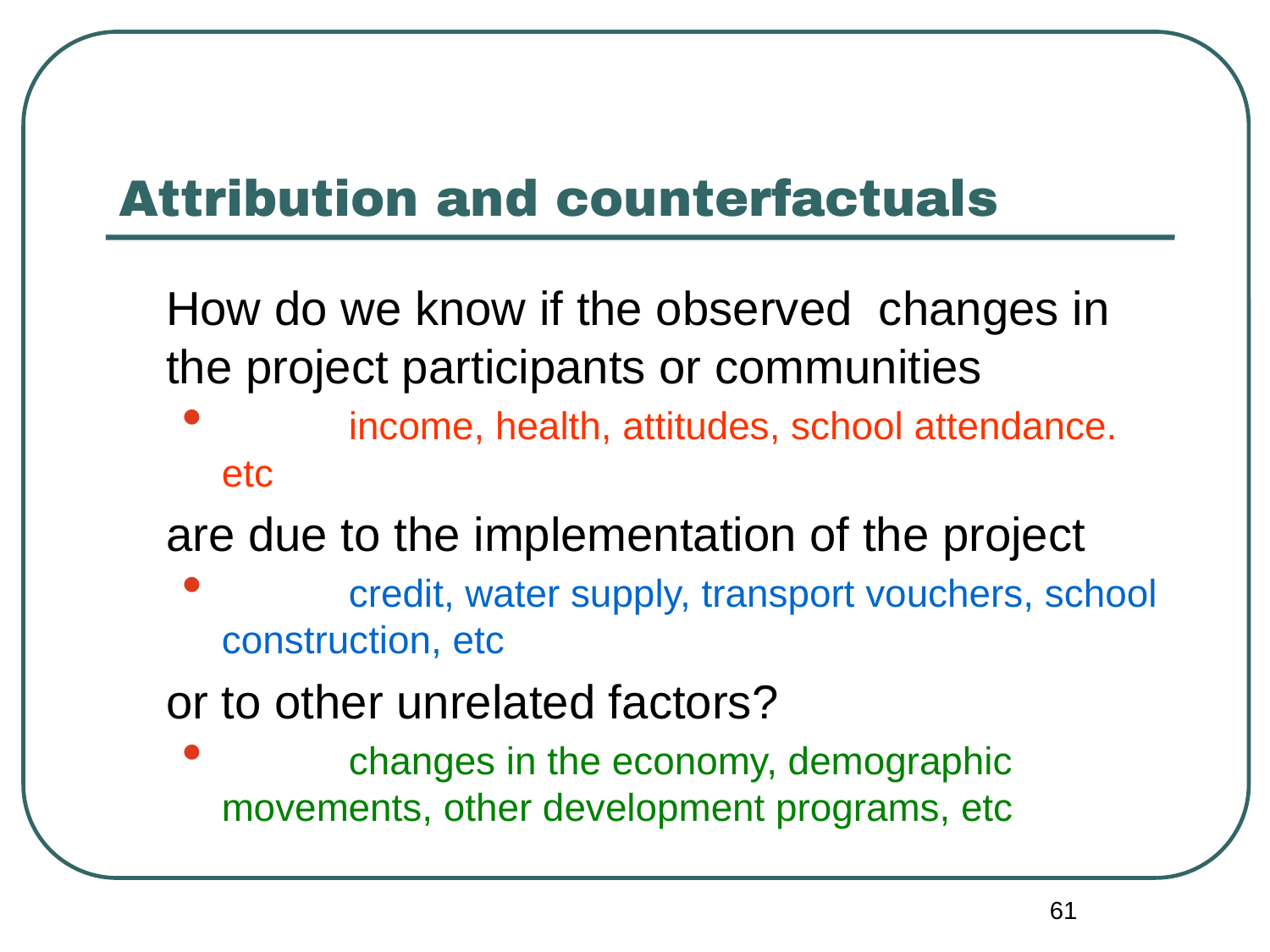

# Attribution and counterfactuals
	How do we know if the observed  changes in the project participants or communities
	income, health, attitudes, school attendance. etc
	are due to the implementation of the project
	credit, water supply, transport vouchers, school construction, etc
	or to other unrelated factors?
	changes in the economy, demographic movements, other development programs, etc
61